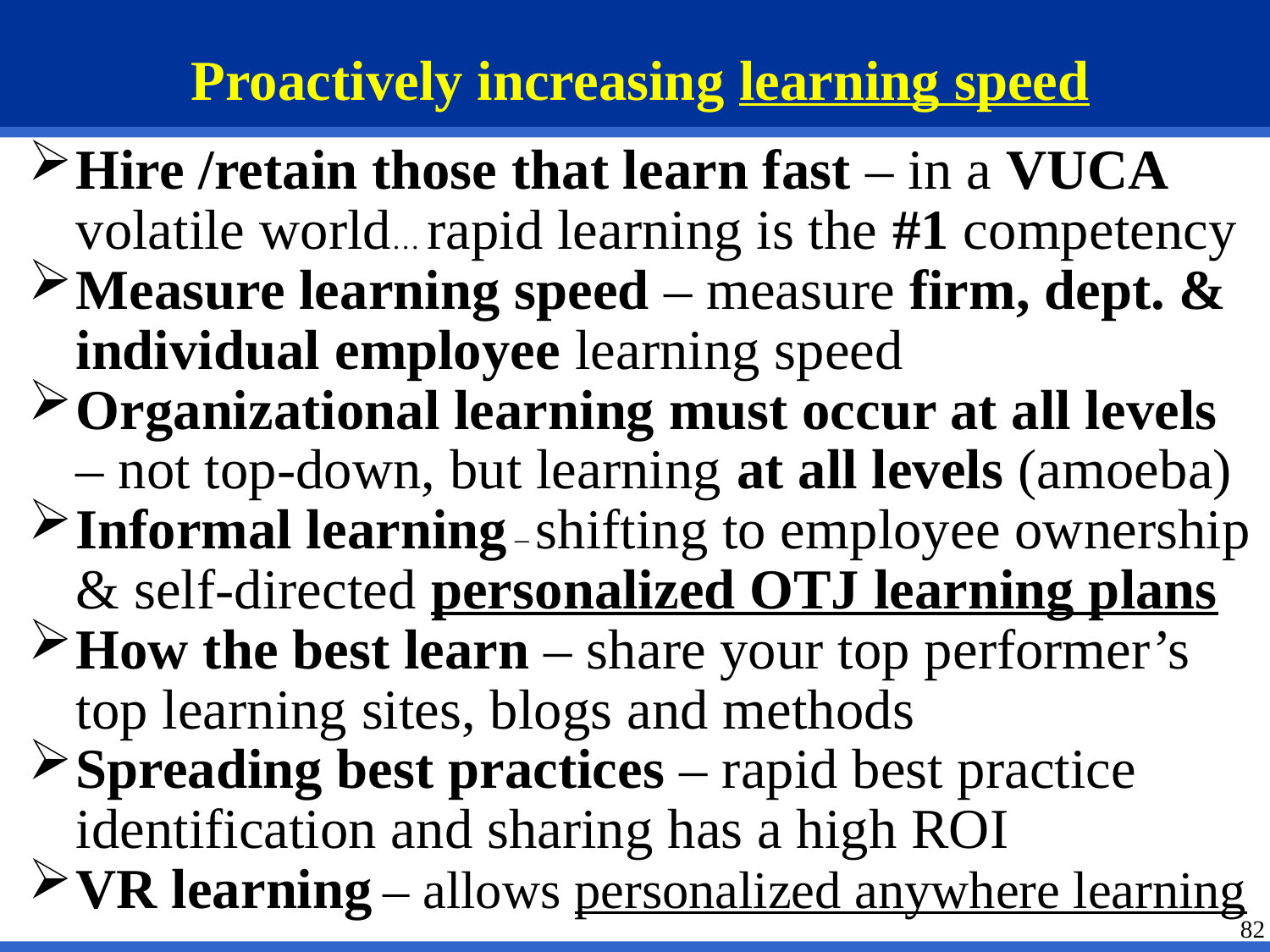

# Proactively increasing learning speed
Hire /retain those that learn fast – in a VUCA volatile world… rapid learning is the #1 competency
Measure learning speed – measure firm, dept. & individual employee learning speed
Organizational learning must occur at all levels – not top-down, but learning at all levels (amoeba)
Informal learning – shifting to employee ownership & self-directed personalized OTJ learning plans
How the best learn – share your top performer’s top learning sites, blogs and methods
Spreading best practices – rapid best practice identification and sharing has a high ROI
VR learning – allows personalized anywhere learning

82